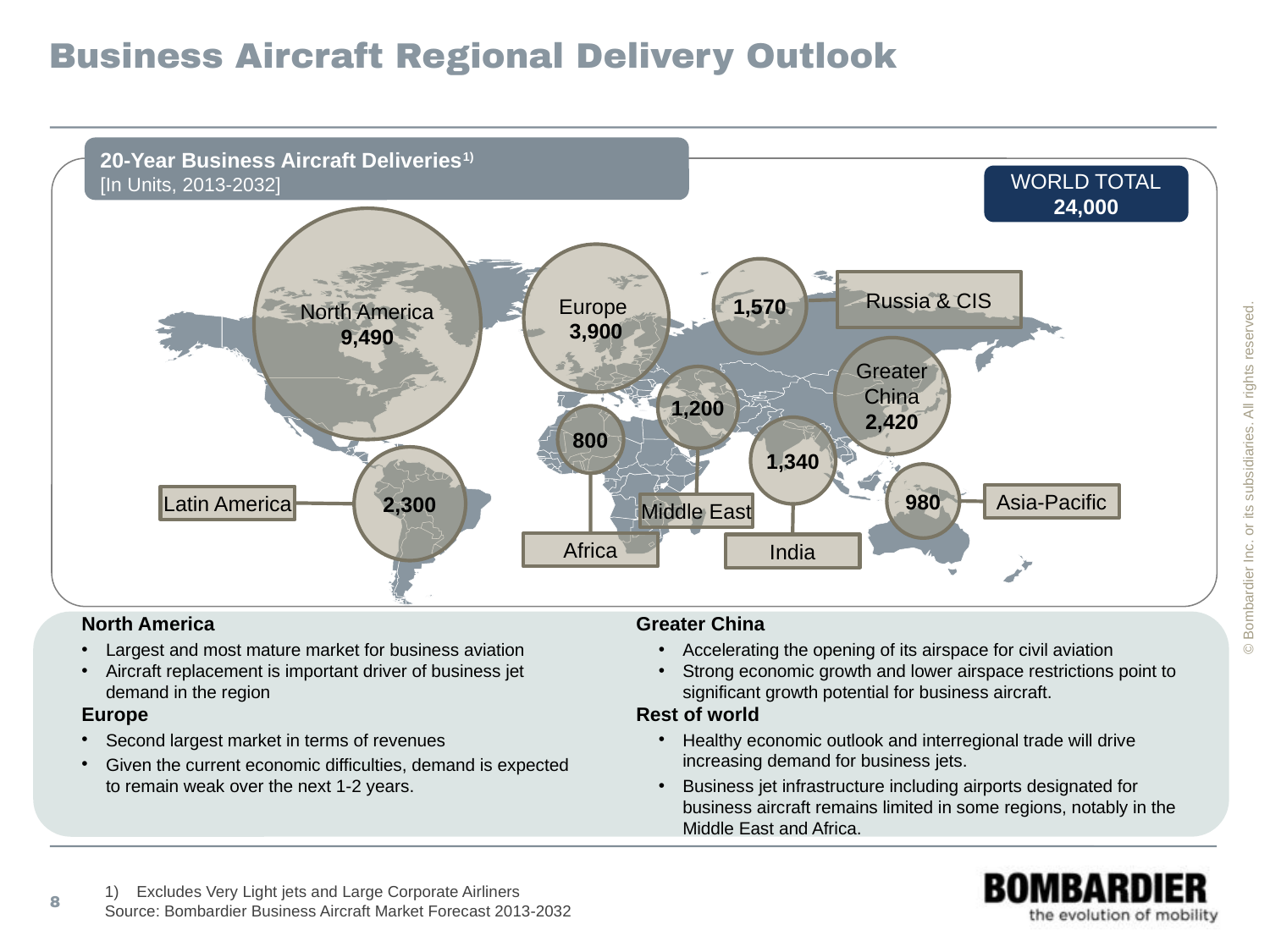

# Business Aircraft Regional Delivery Outlook
20-Year Business Aircraft Deliveries1)
[In Units, 2013-2032]

WORLD TOTAL
24,000
North America
9,490
Europe
3,900
1,570

Russia & CIS
Greater
China
2,420
1,200
800
1,340
2,300
980
Asia-Pacific
Latin America
Middle East
Africa
India

North America
Largest and most mature market for business aviation
Aircraft replacement is important driver of business jet
demand in the region
Europe
Second largest market in terms of revenues
Given the current economic difficulties, demand is expected
to remain weak over the next 1-2 years.

Greater China
Accelerating the opening of its airspace for civil aviation
Strong economic growth and lower airspace restrictions point to significant growth potential for business aircraft.
Rest of world
Healthy economic outlook and interregional trade will drive increasing demand for business jets.
Business jet infrastructure including airports designated for business aircraft remains limited in some regions, notably in the Middle East and Africa.
Excludes Very Light jets and Large Corporate Airliners
Source: Bombardier Business Aircraft Market Forecast 2013-2032
8